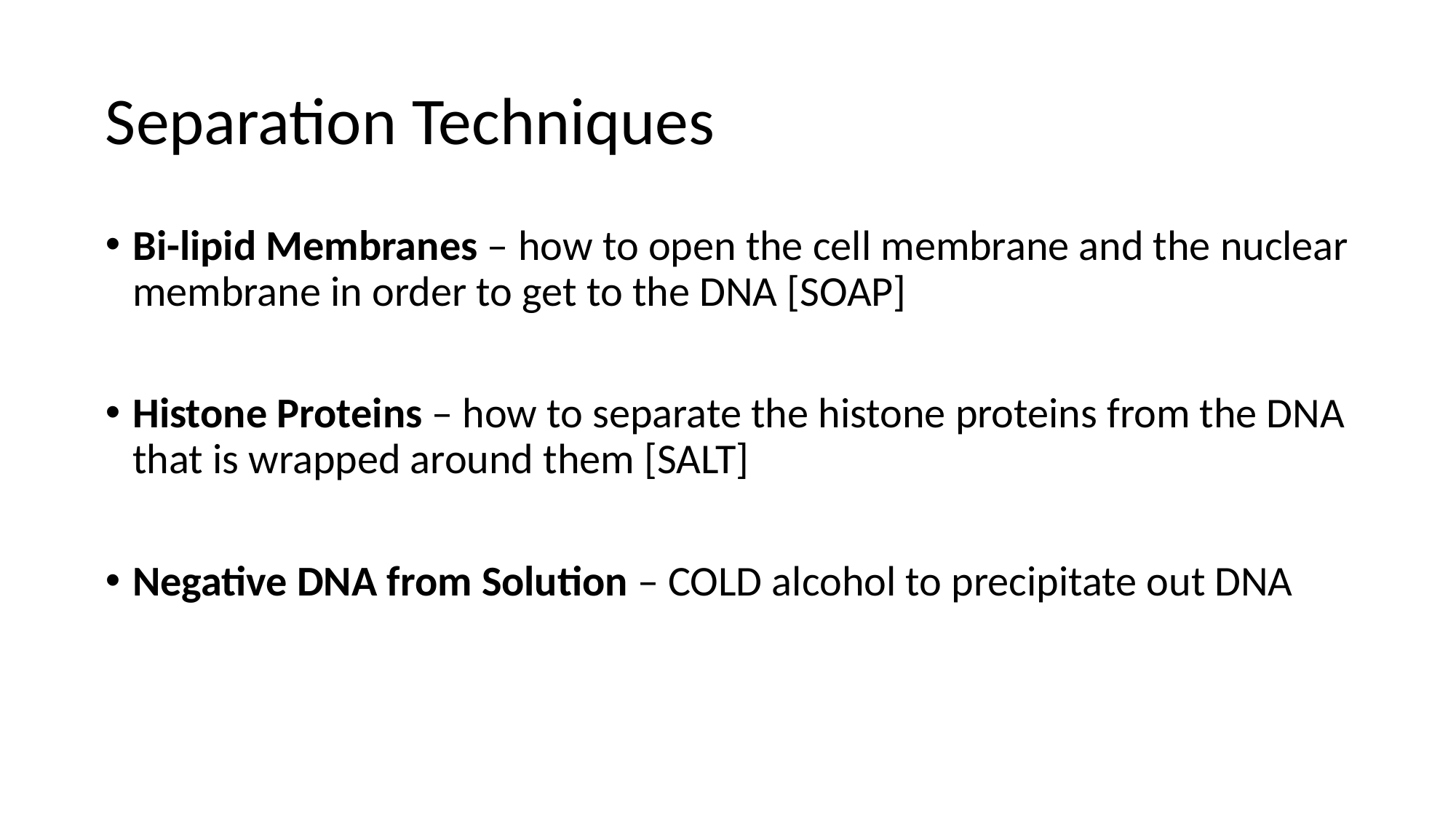

# Separation Techniques
Bi-lipid Membranes – how to open the cell membrane and the nuclear membrane in order to get to the DNA [SOAP]

Histone Proteins – how to separate the histone proteins from the DNA that is wrapped around them [SALT]

Negative DNA from Solution – COLD alcohol to precipitate out DNA